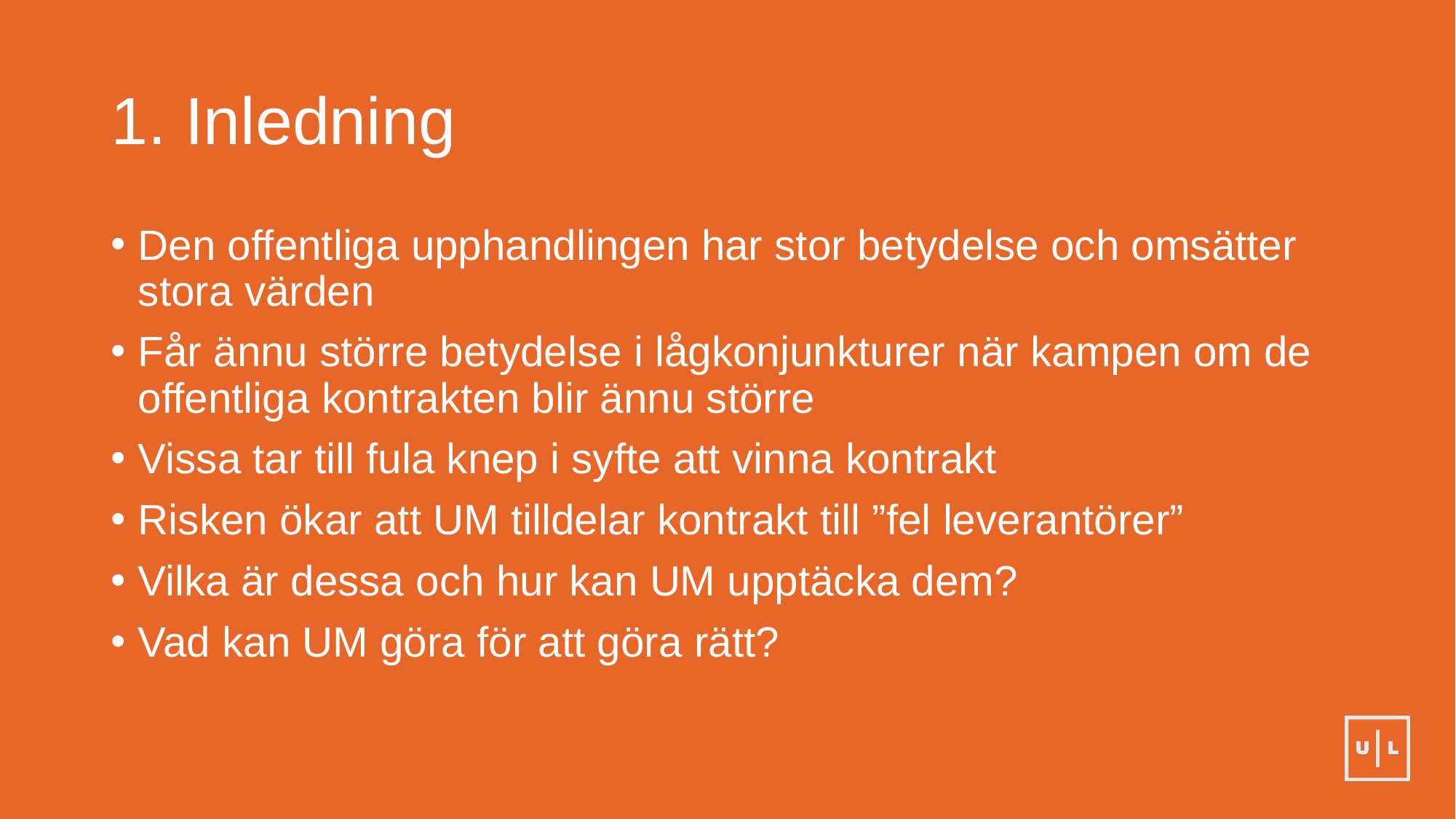

# 1. Inledning
Den offentliga upphandlingen har stor betydelse och omsätter stora värden
Får ännu större betydelse i lågkonjunkturer när kampen om de offentliga kontrakten blir ännu större
Vissa tar till fula knep i syfte att vinna kontrakt
Risken ökar att UM tilldelar kontrakt till ”fel leverantörer”
Vilka är dessa och hur kan UM upptäcka dem?
Vad kan UM göra för att göra rätt?